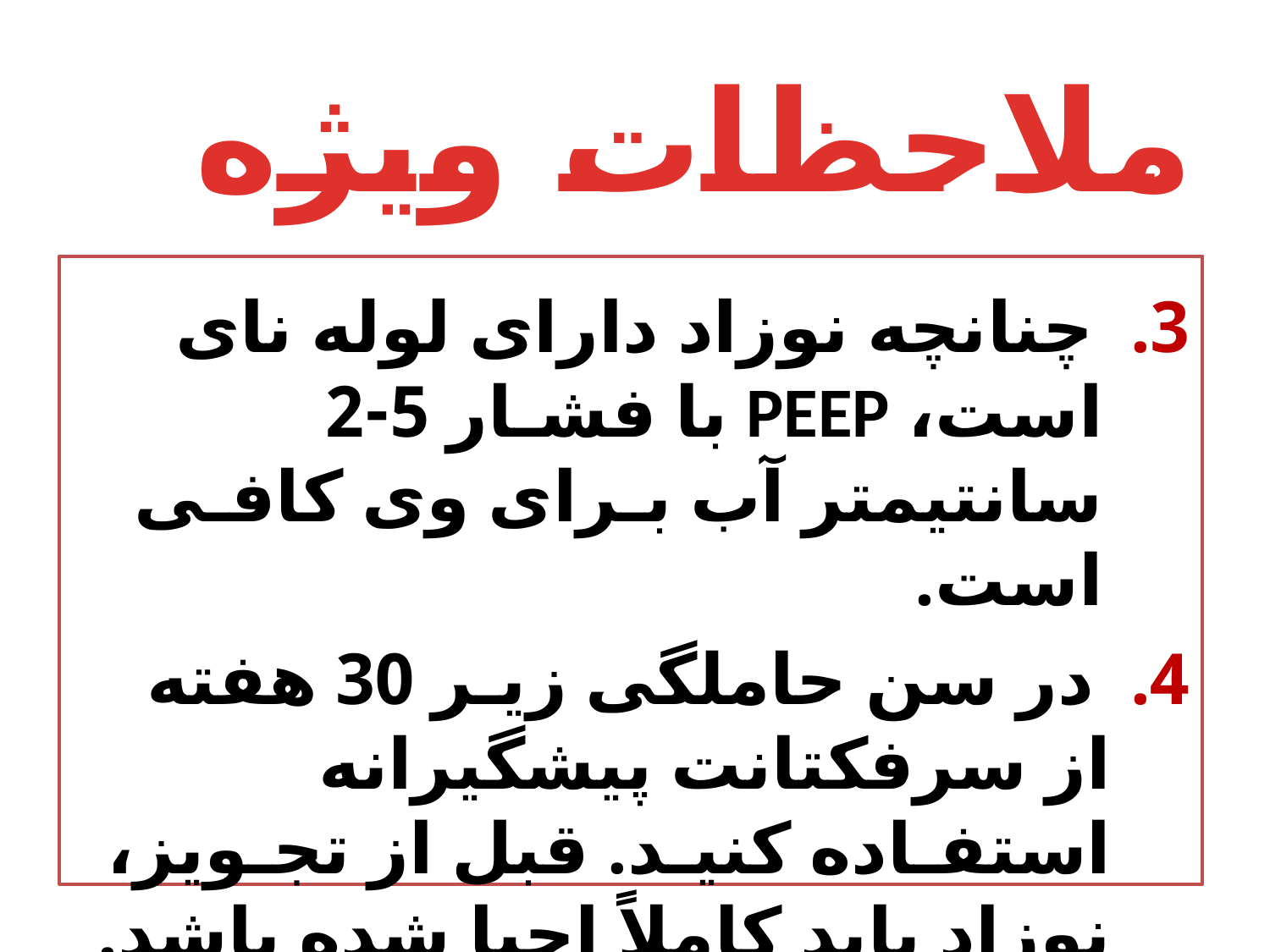

# ملاحظات ویژه
3.  چنانچه نوزاد دارای لوله نای است، PEEP با فشـار 5-2 سانتیمتر آب بـرای وی کافـی است.
4.  در سن حاملگی زیـر 30 هفته از سرفکتانت پیشگیرانه استفـاده کنیـد. قبل از تجـویز، نوزاد باید کاملاً احیا شده باشد.